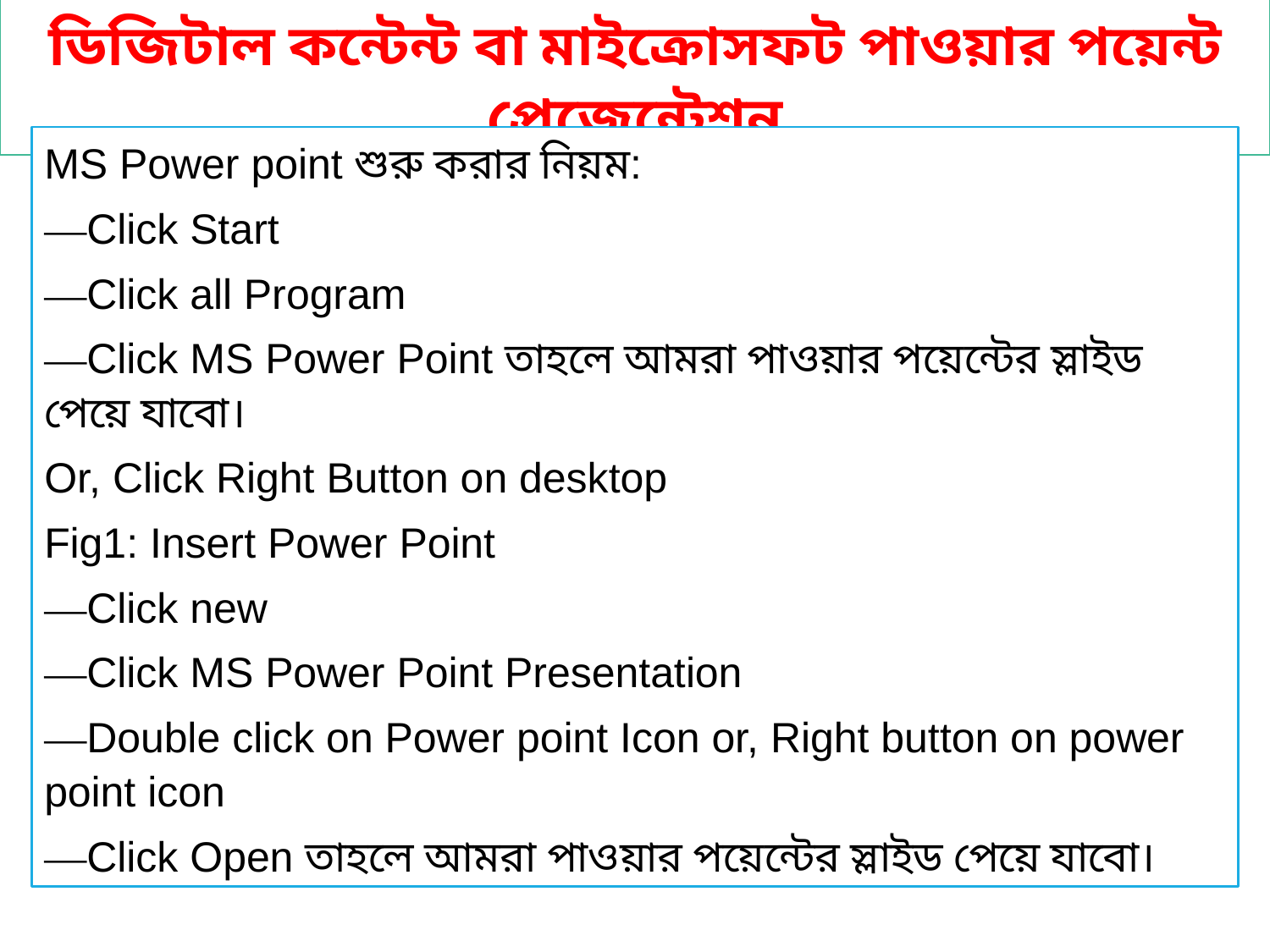

ডিজিটাল কন্টেন্ট বা মাইক্রোসফট পাওয়ার পয়েন্ট প্রেজেন্টেশন
MS Power point শুরু করার নিয়ম:
—Click Start
—Click all Program
—Click MS Power Point তাহলে আমরা পাওয়ার পয়েন্টের স্লাইড পেয়ে যাবো।
Or, Click Right Button on desktop
Fig1: Insert Power Point
—Click new
—Click MS Power Point Presentation
—Double click on Power point Icon or, Right button on power point icon
—Click Open তাহলে আমরা পাওয়ার পয়েন্টের স্লাইড পেয়ে যাবো।